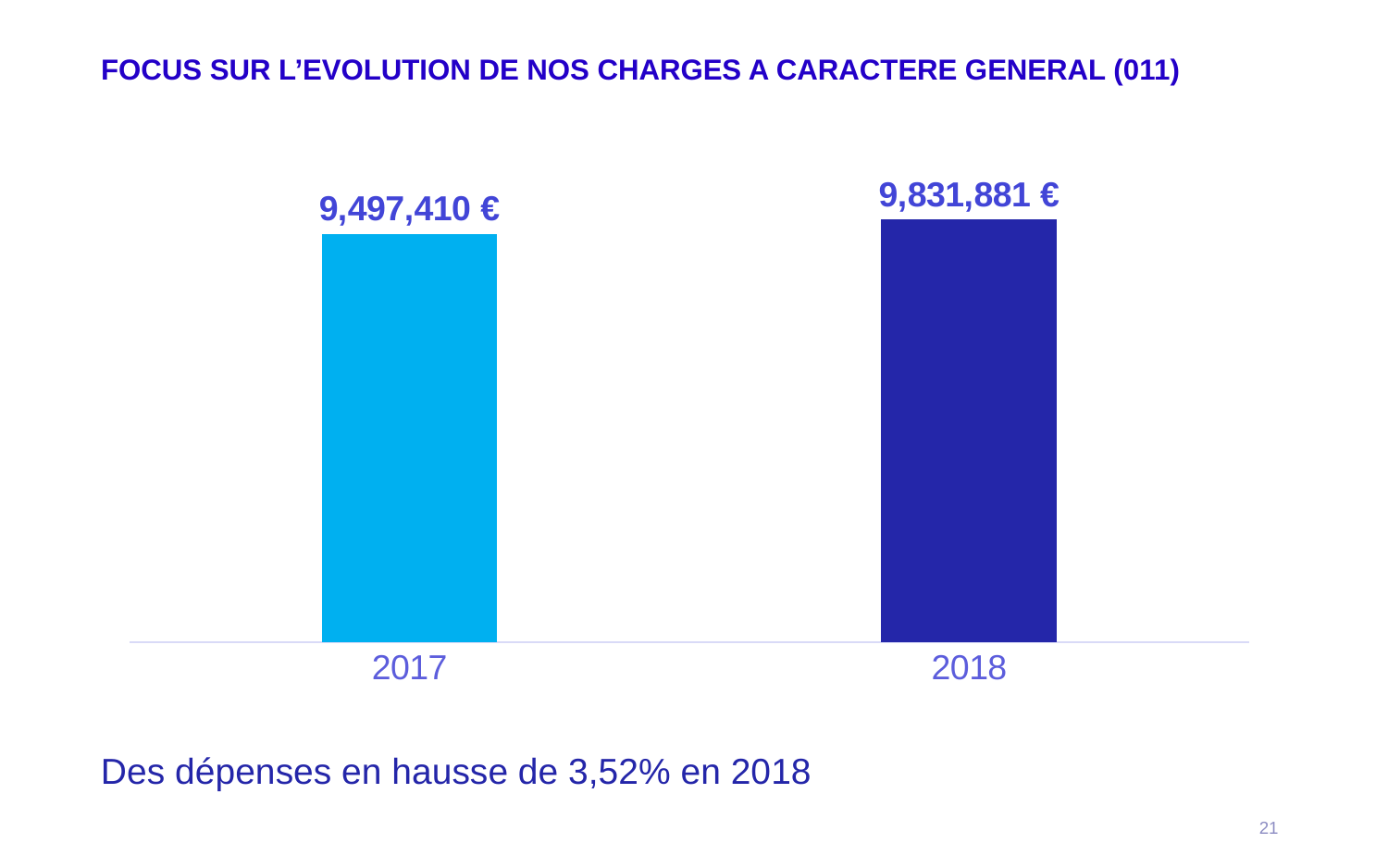

FOCUS SUR L’EVOLUTION DE NOS CHARGES A CARACTERE GENERAL (011)

### Chart

| Category | 11 |
|---|---|
| 2017 | 9497410.0 |
| 2018 | 9831881.0 |
Des dépenses en hausse de 3,52% en 2018
21